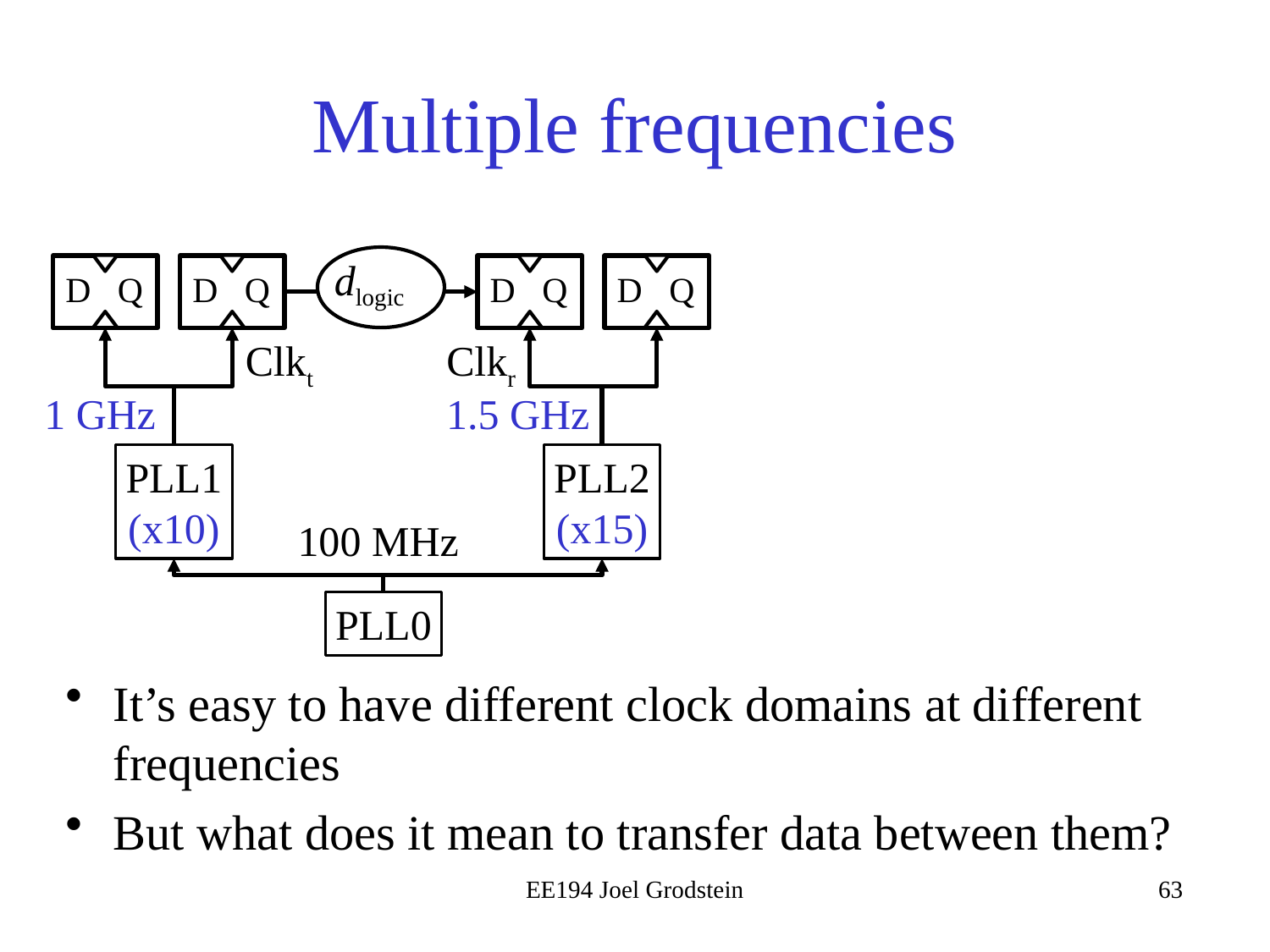

# Multiple frequencies

dlogic

D   Q

D   Q

D   Q

D   Q

Clkt
Clkr
1 GHz
1.5 GHz
PLL1 (x10)
PLL2 (x15)
100 MHz
PLL0
It’s easy to have different clock domains at different frequencies
But what does it mean to transfer data between them?
EE194 Joel Grodstein